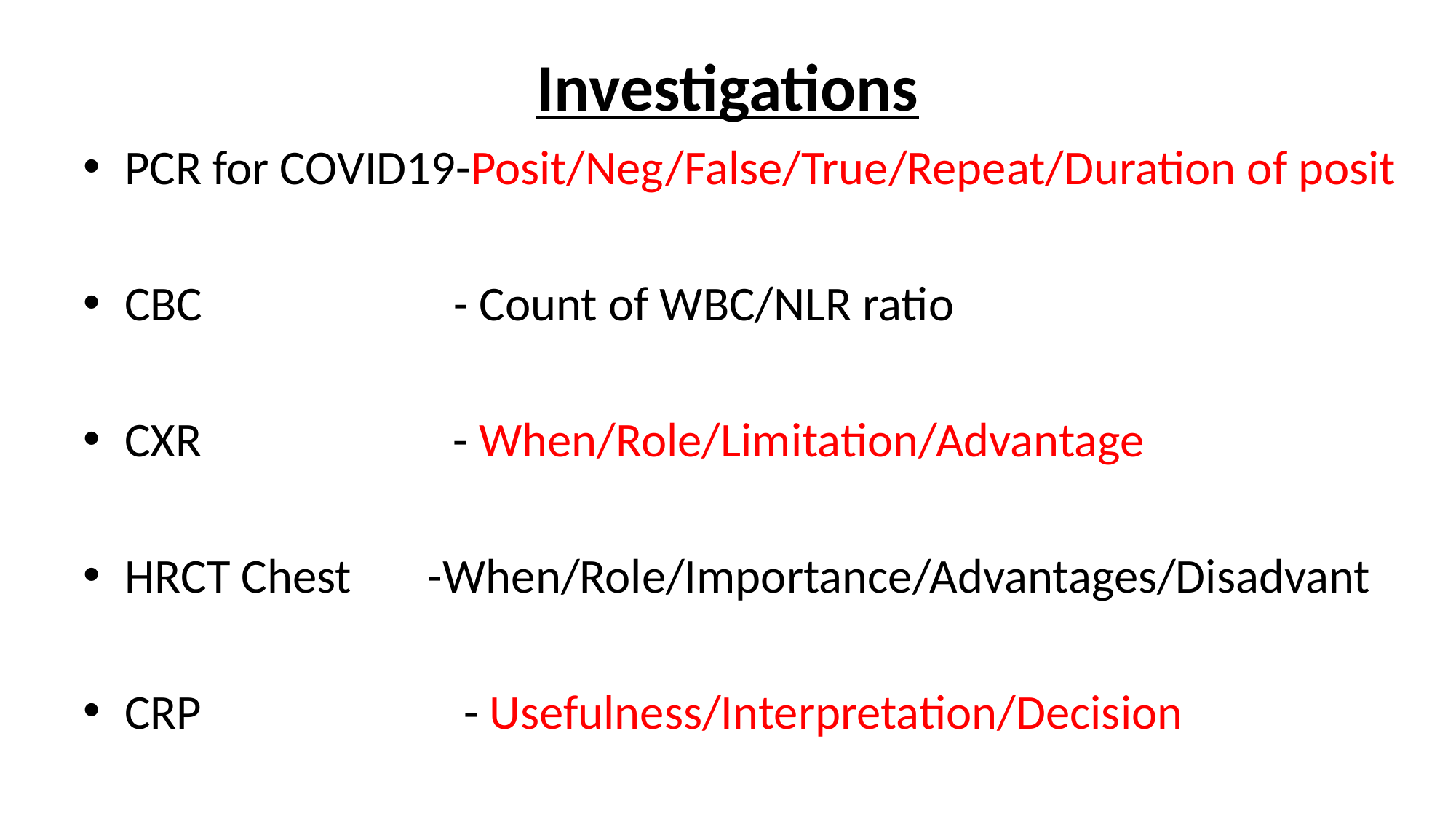

# Investigations
PCR for COVID19-Posit/Neg/False/True/Repeat/Duration of posit

CBC                       - Count of WBC/NLR ratio

CXR                       - When/Role/Limitation/Advantage

HRCT Chest       -When/Role/Importance/Advantages/Disadvant

CRP                        - Usefulness/Interpretation/Decision